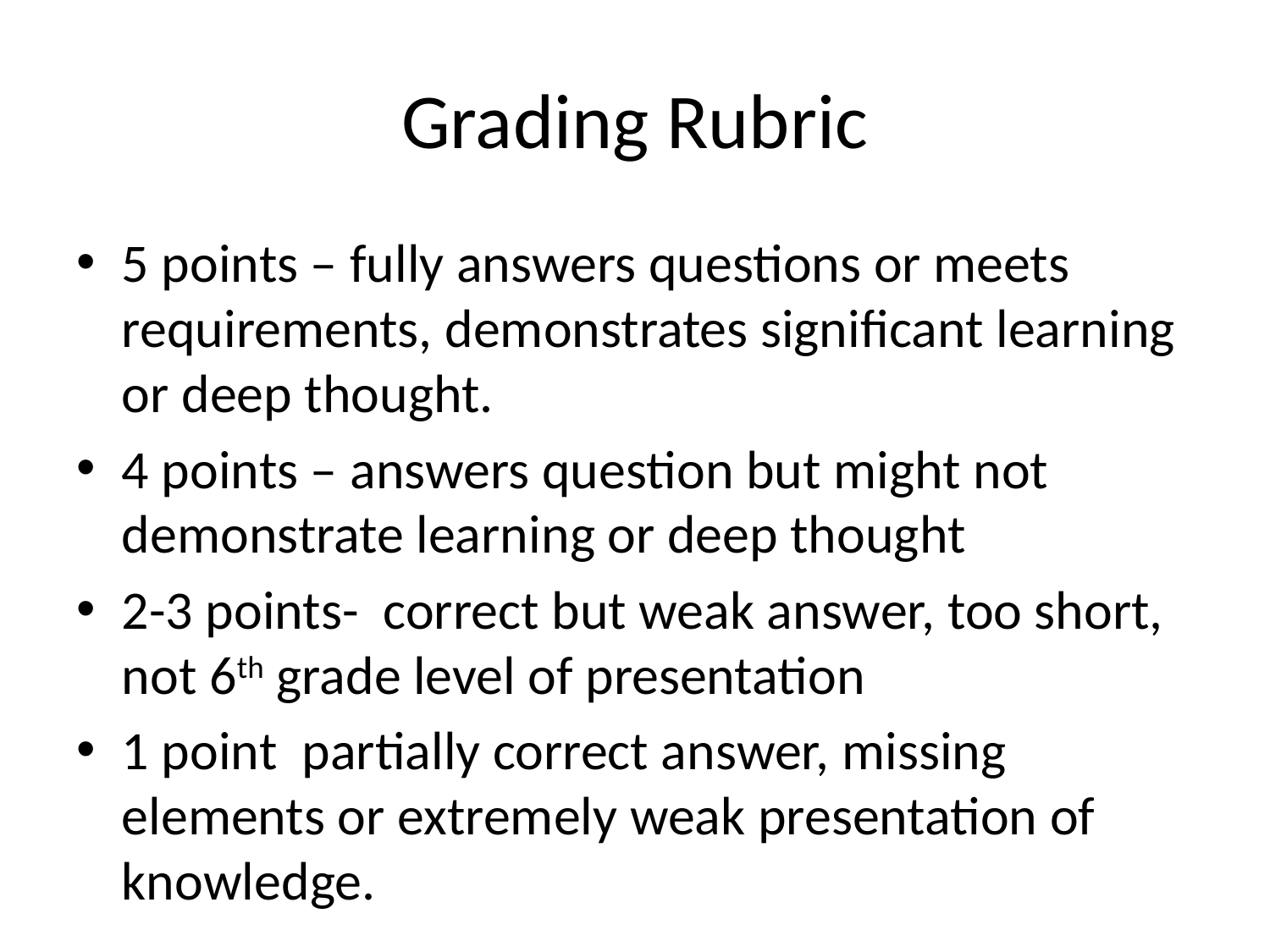

# Grading Rubric
5 points – fully answers questions or meets requirements, demonstrates significant learning or deep thought.
4 points – answers question but might not demonstrate learning or deep thought
2-3 points-  correct but weak answer, too short, not 6th grade level of presentation
1 point  partially correct answer, missing elements or extremely weak presentation of knowledge.